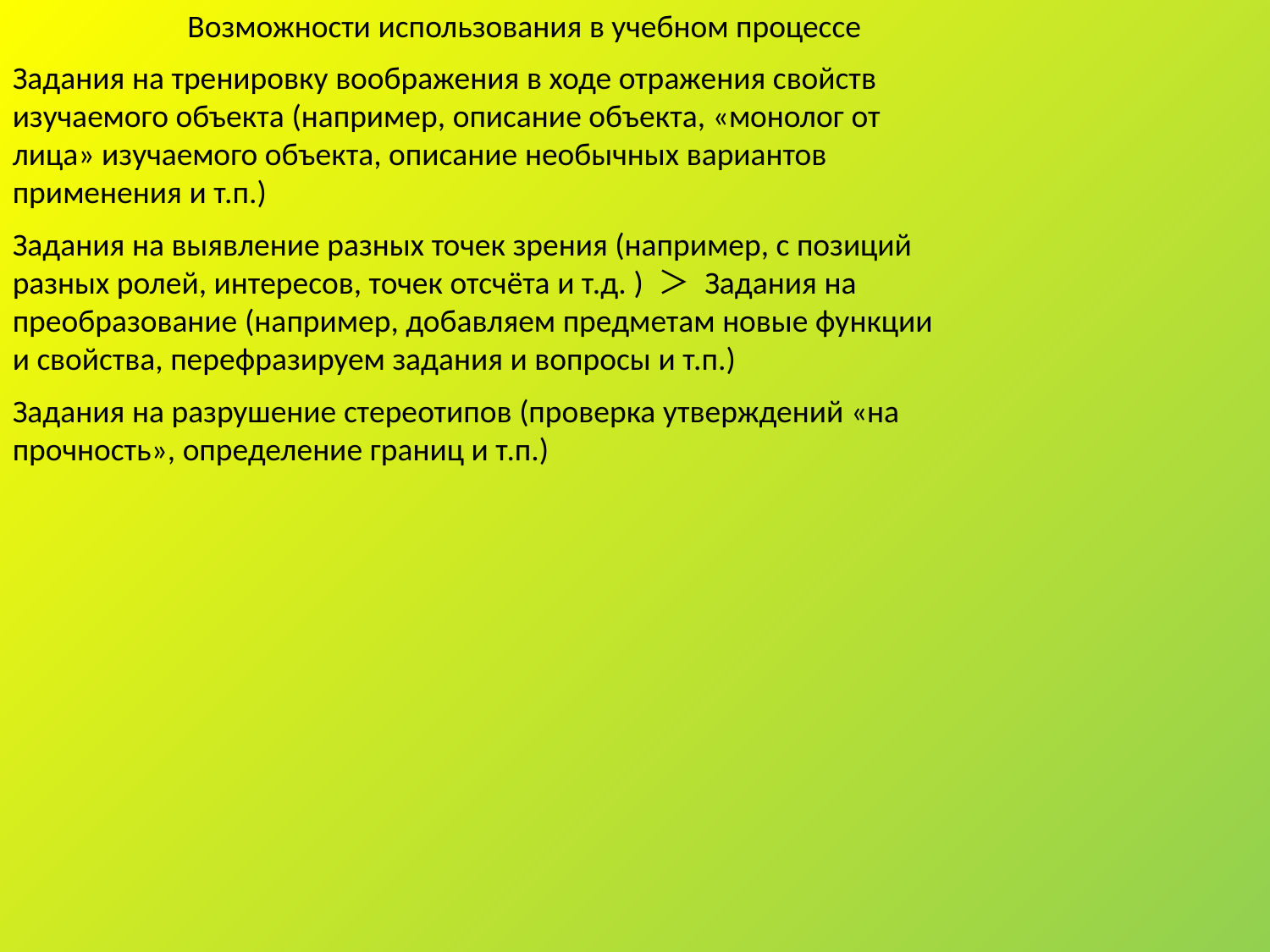

Возможности использования в учебном процессе
Задания на тренировку воображения в ходе отражения свойств изучаемого объекта (например, описание объекта, «монолог от лица» изучаемого объекта, описание необычных вариантов применения и т.п.)
Задания на выявление разных точек зрения (например, с позиций разных ролей, интересов, точек отсчёта и т.д. ) ＞ Задания на преобразование (например, добавляем предметам новые функции и свойства, перефразируем задания и вопросы и т.п.)
Задания на разрушение стереотипов (проверка утверждений «на прочность», определение границ и т.п.)